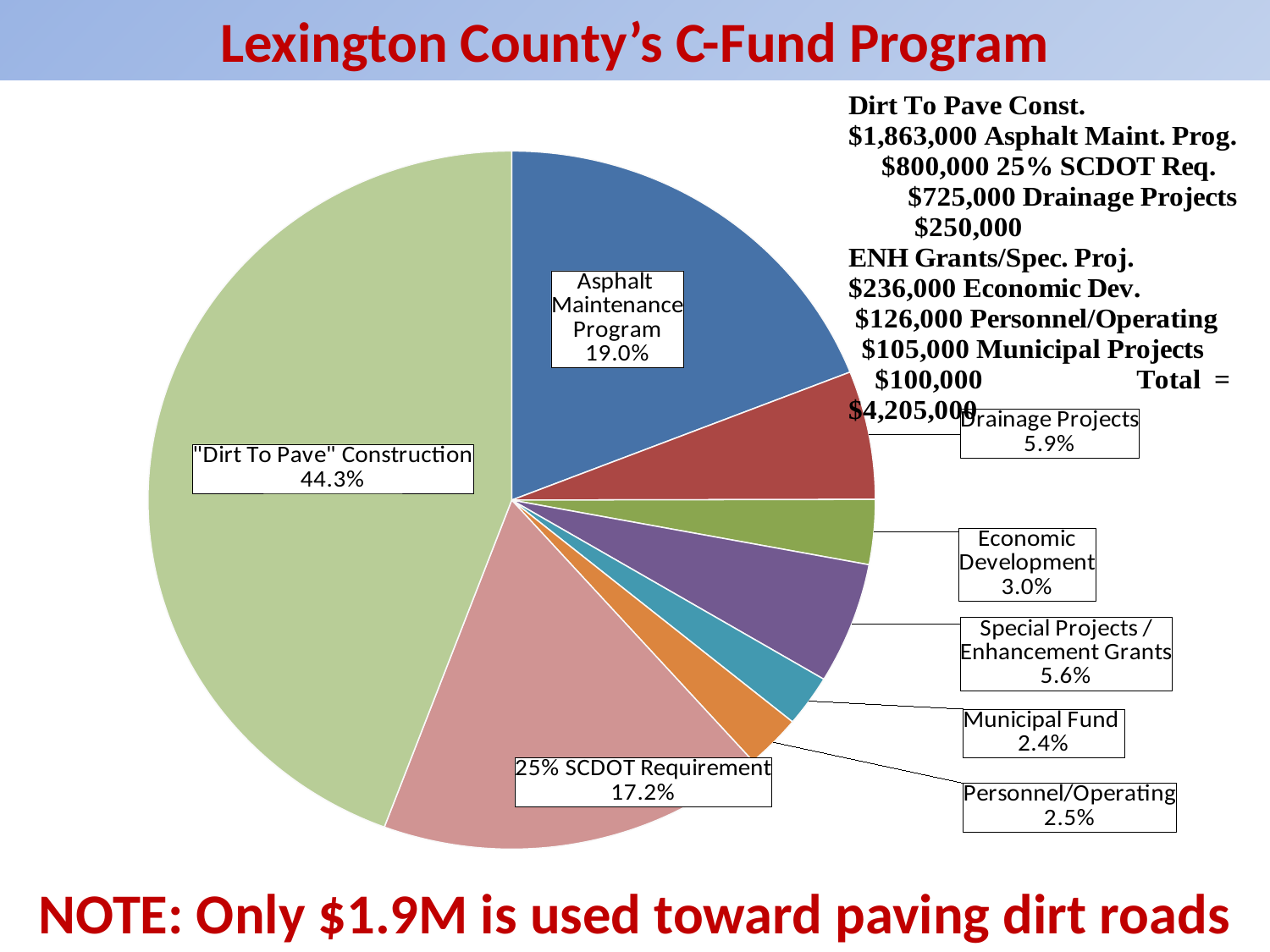

Lexington County’s C-Fund Program

### Chart

| Category |  |
|---|---|
| Asphalt Maint. Program | 800000.0 |
| Drainage Projects | 250000.0 |
| Economic Development | 126000.0 |
| Enhancement Grants/Bonds | 236000.0 |
| Municipal Projects | 100000.0 |
| Personnel/Operating | 105000.0 |
| Maintenance Paving | 0.0 |
| 25% SCDOT Requirement | 725000.0 |
| Dirt To Pave Construction | 1863000.0 |
NOTE: Only $1.9M is used toward paving dirt roads